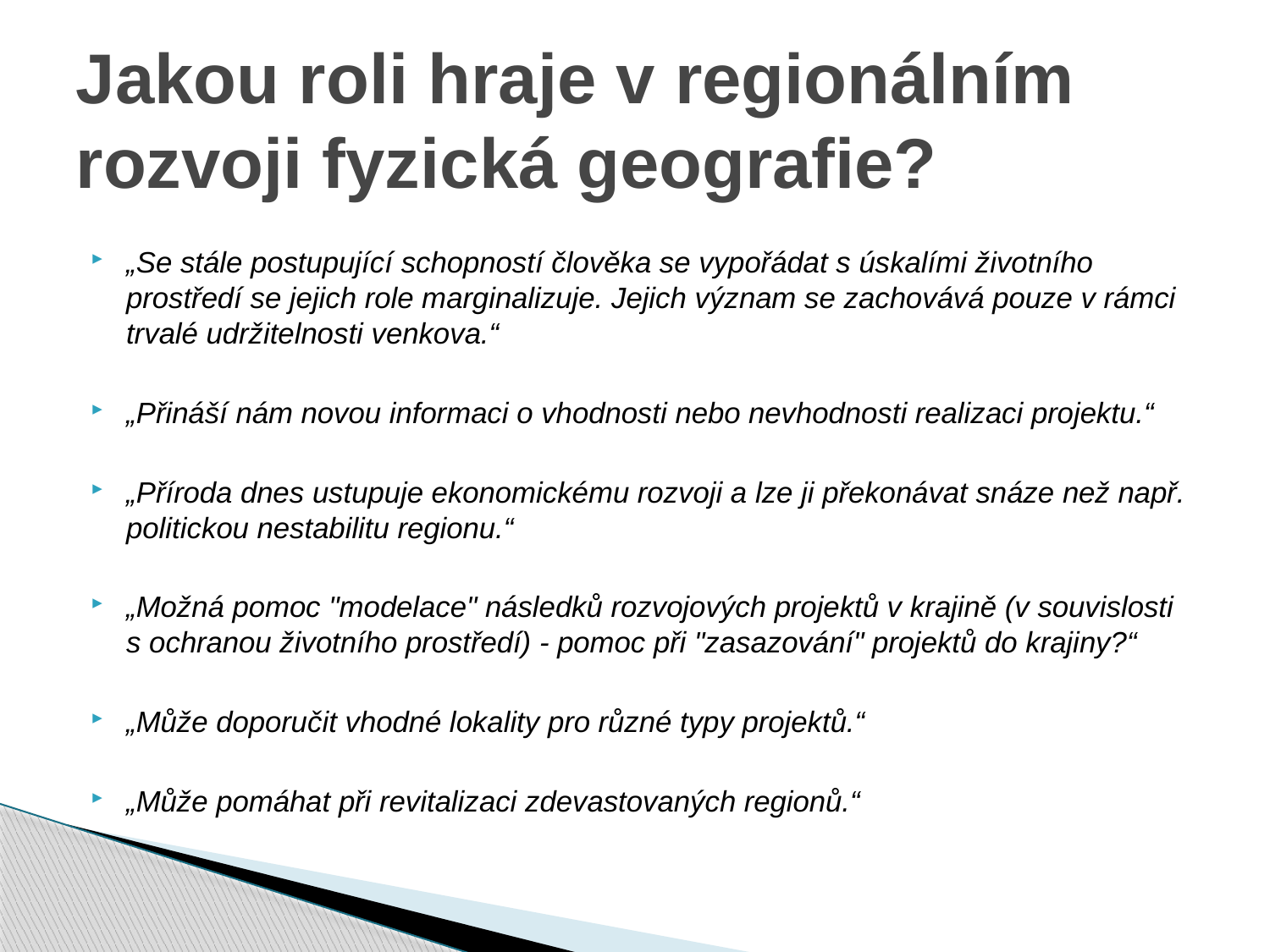

# Jakou roli hraje v regionálním rozvoji fyzická geografie?
„Se stále postupující schopností člověka se vypořádat s úskalími životního prostředí se jejich role marginalizuje. Jejich význam se zachovává pouze v rámci trvalé udržitelnosti venkova.“

„Přináší nám novou informaci o vhodnosti nebo nevhodnosti realizaci projektu.“

„Příroda dnes ustupuje ekonomickému rozvoji a lze ji překonávat snáze než např. politickou nestabilitu regionu.“

„Možná pomoc "modelace" následků rozvojových projektů v krajině (v souvislosti s ochranou životního prostředí) - pomoc při "zasazování" projektů do krajiny?“

„Může doporučit vhodné lokality pro různé typy projektů.“

„Může pomáhat při revitalizaci zdevastovaných regionů.“